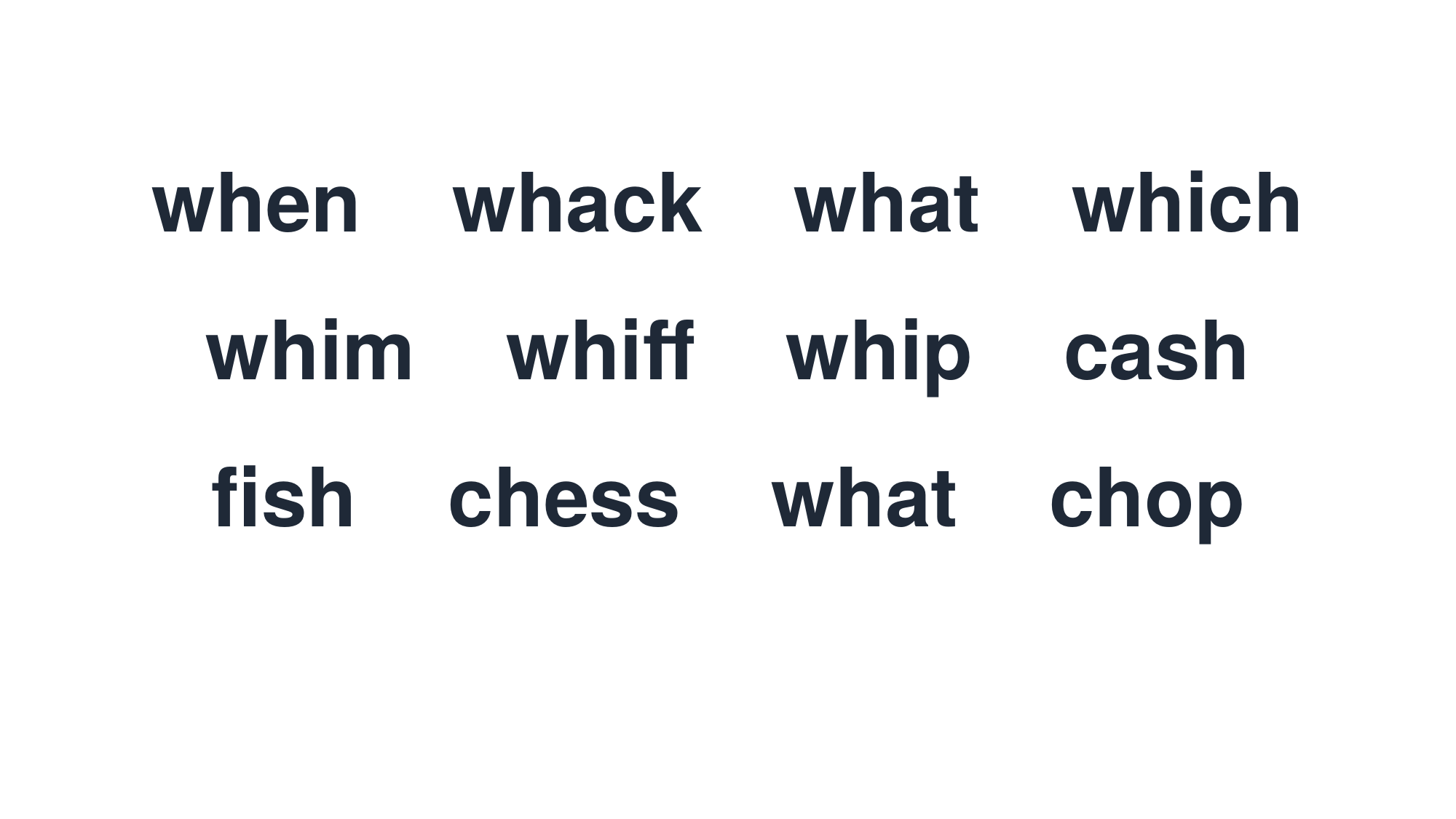

when    whack    what    which
whim    whiff    whip    cash
fish    chess    what    chop